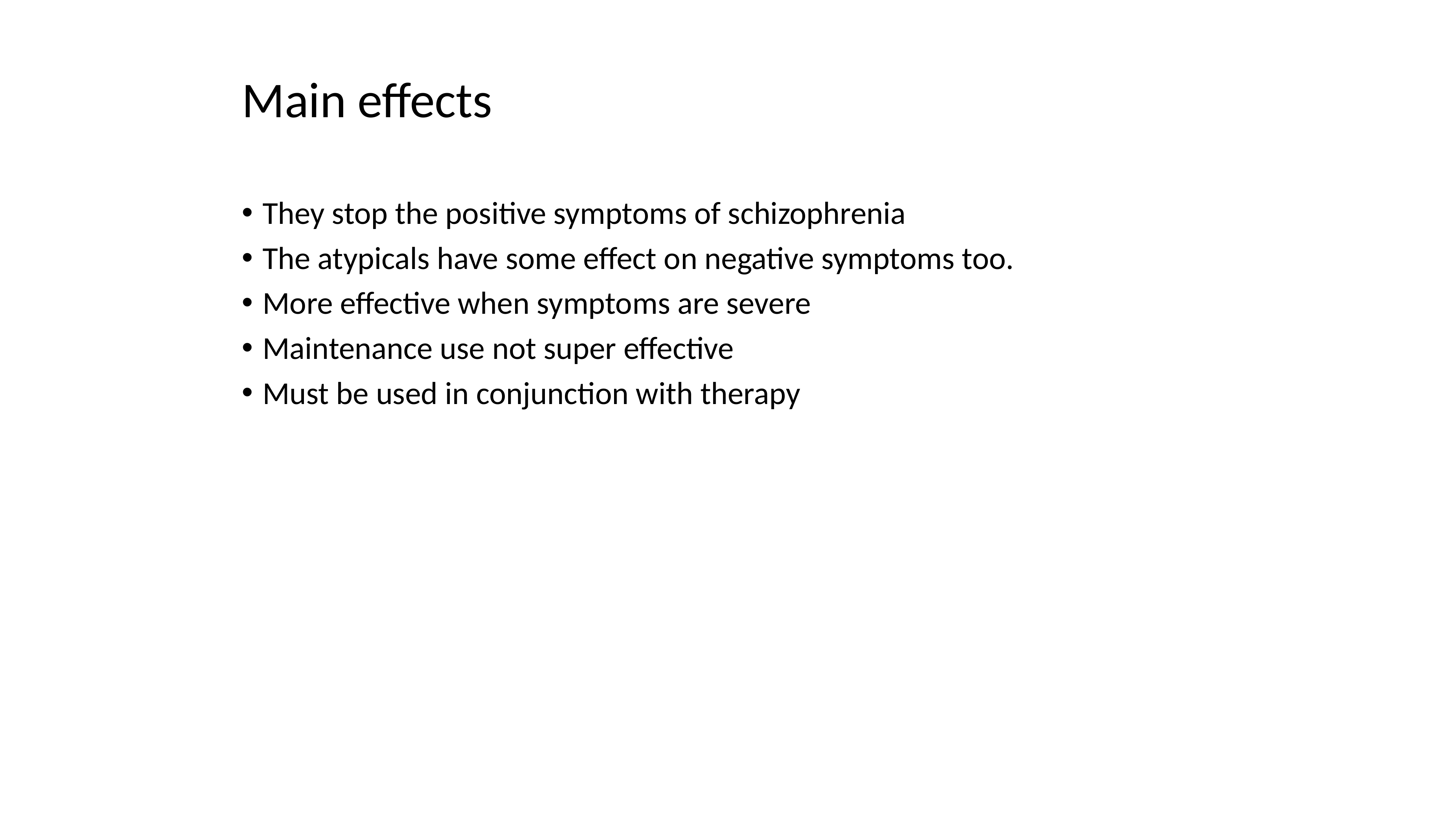

They stop the positive symptoms of schizophrenia
The atypicals have some effect on negative symptoms too.
More effective when symptoms are severe
Maintenance use not super effective
Must be used in conjunction with therapy
Main effects
11